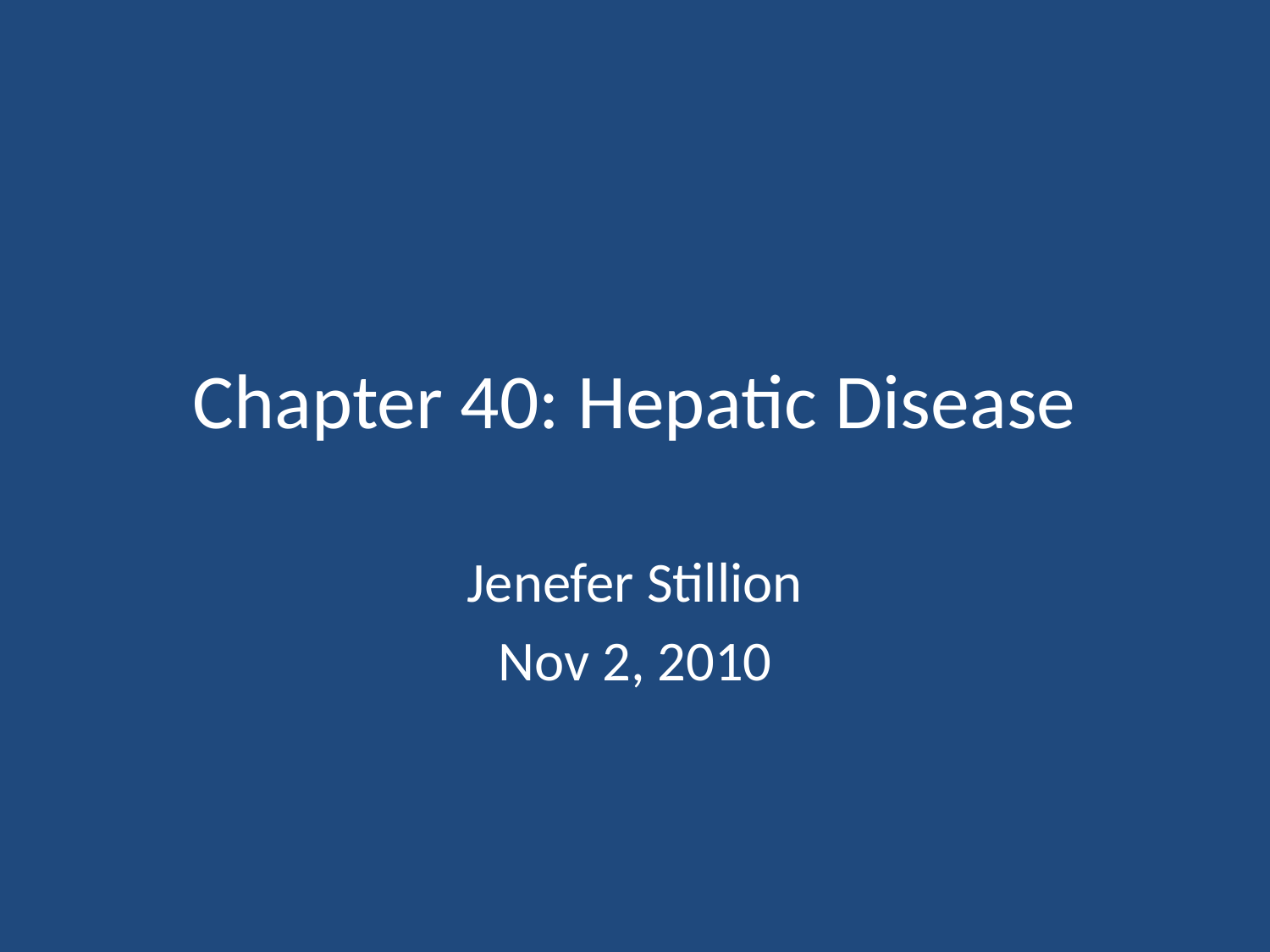

# Chapter 40: Hepatic Disease
Jenefer Stillion
Nov 2, 2010